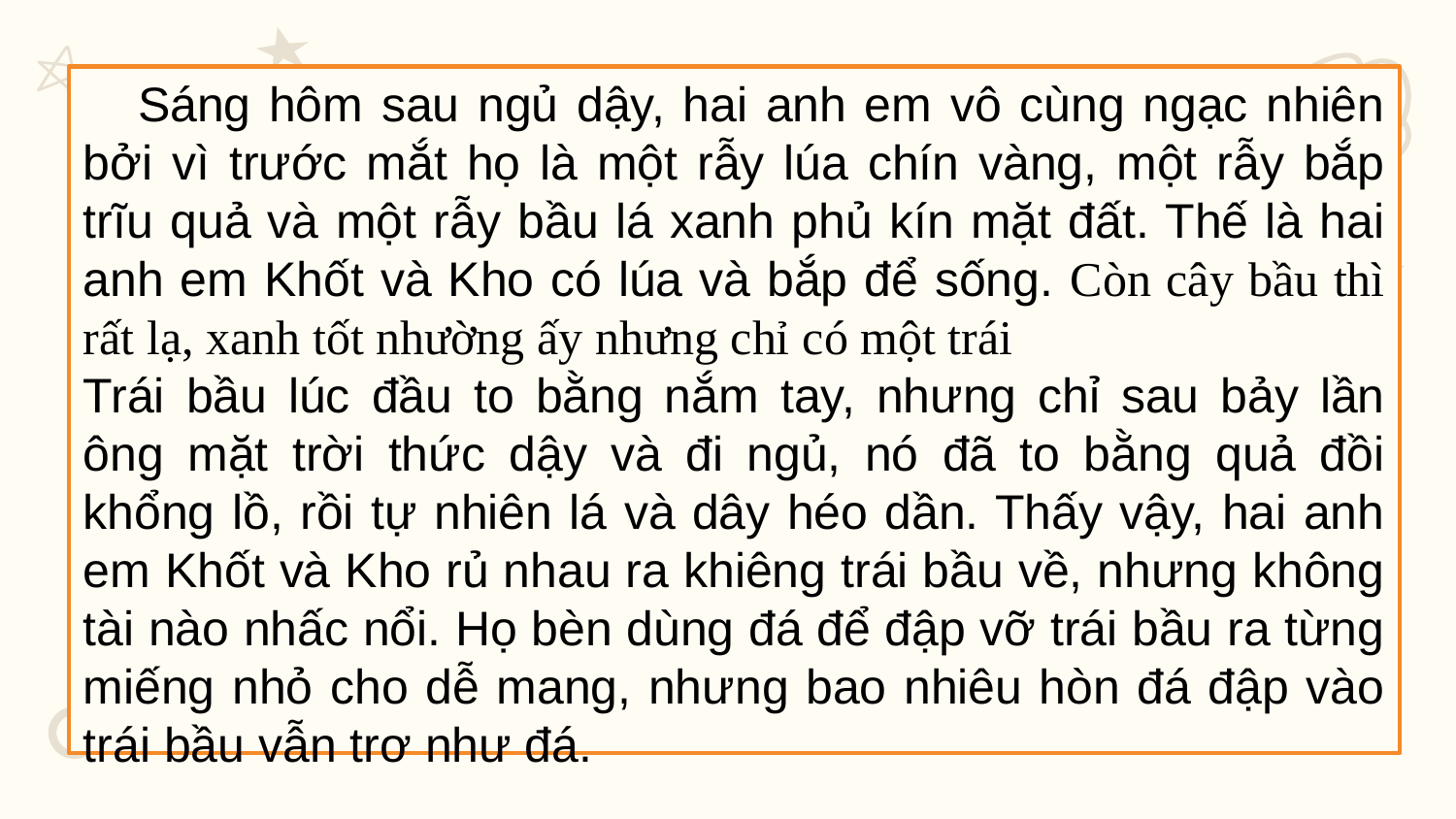

Sáng hôm sau ngủ dậy, hai anh em vô cùng ngạc nhiên bởi vì trước mắt họ là một rẫy lúa chín vàng, một rẫy bắp trĩu quả và một rẫy bầu lá xanh phủ kín mặt đất. Thế là hai anh em Khốt và Kho có lúa và bắp để sống. Còn cây bầu thì rất lạ, xanh tốt nhường ấy nhưng chỉ có một trái
Trái bầu lúc đầu to bằng nắm tay, nhưng chỉ sau bảy lần ông mặt trời thức dậy và đi ngủ, nó đã to bằng quả đồi khổng lồ, rồi tự nhiên lá và dây héo dần. Thấy vậy, hai anh em Khốt và Kho rủ nhau ra khiêng trái bầu về, nhưng không tài nào nhấc nổi. Họ bèn dùng đá để đập vỡ trái bầu ra từng miếng nhỏ cho dễ mang, nhưng bao nhiêu hòn đá đập vào trái bầu vẫn trơ như đá.